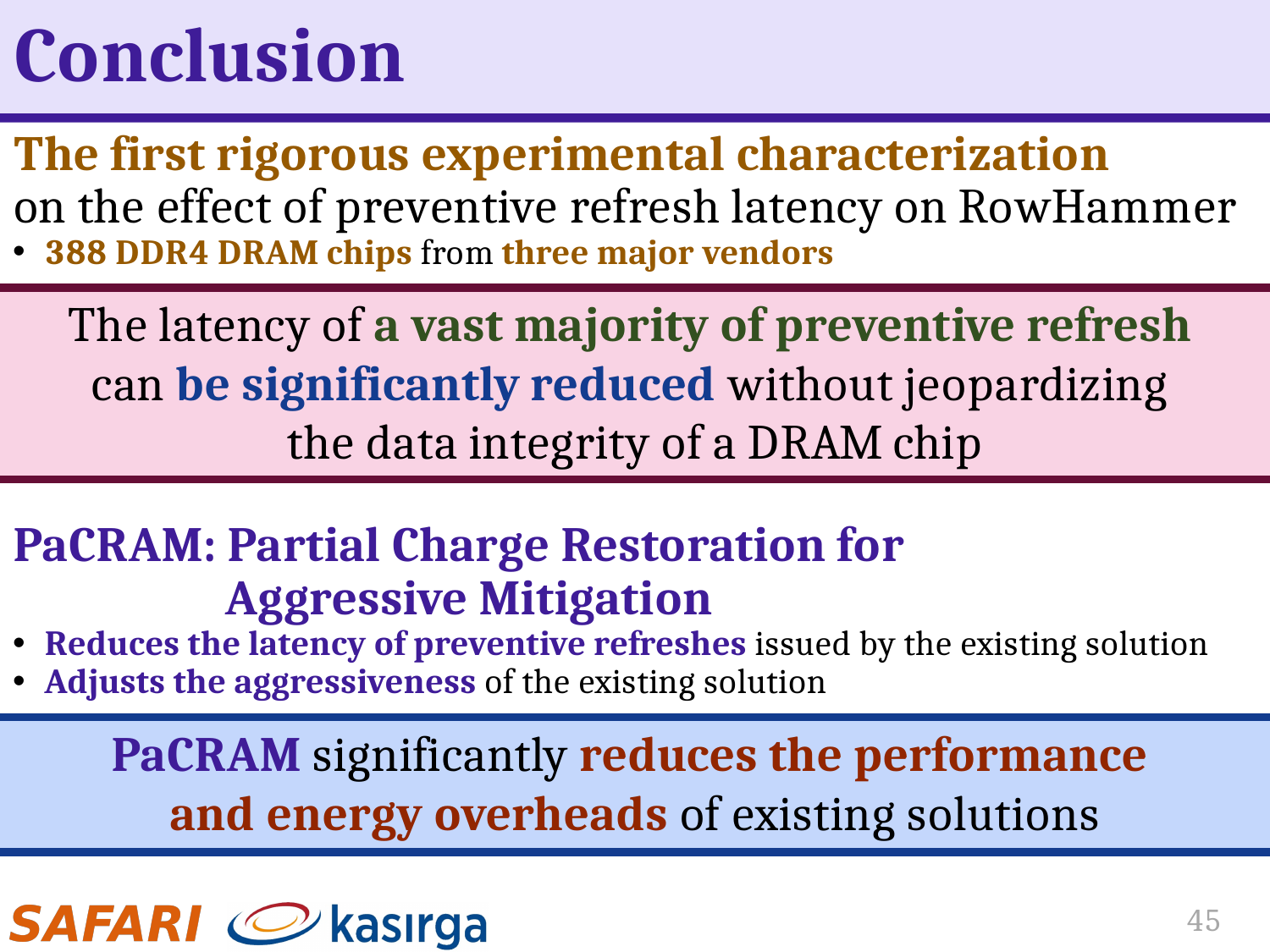

# Conclusion
The first rigorous experimental characterization
on the effect of preventive refresh latency on RowHammer
388 DDR4 DRAM chips from three major vendors
The latency of a vast majority of preventive refresh
can be significantly reduced without jeopardizing
the data integrity of a DRAM chip
PaCRAM: Partial Charge Restoration for
	        Aggressive Mitigation
Reduces the latency of preventive refreshes issued by the existing solution
Adjusts the aggressiveness of the existing solution
PaCRAM significantly reduces the performance
and energy overheads of existing solutions

45